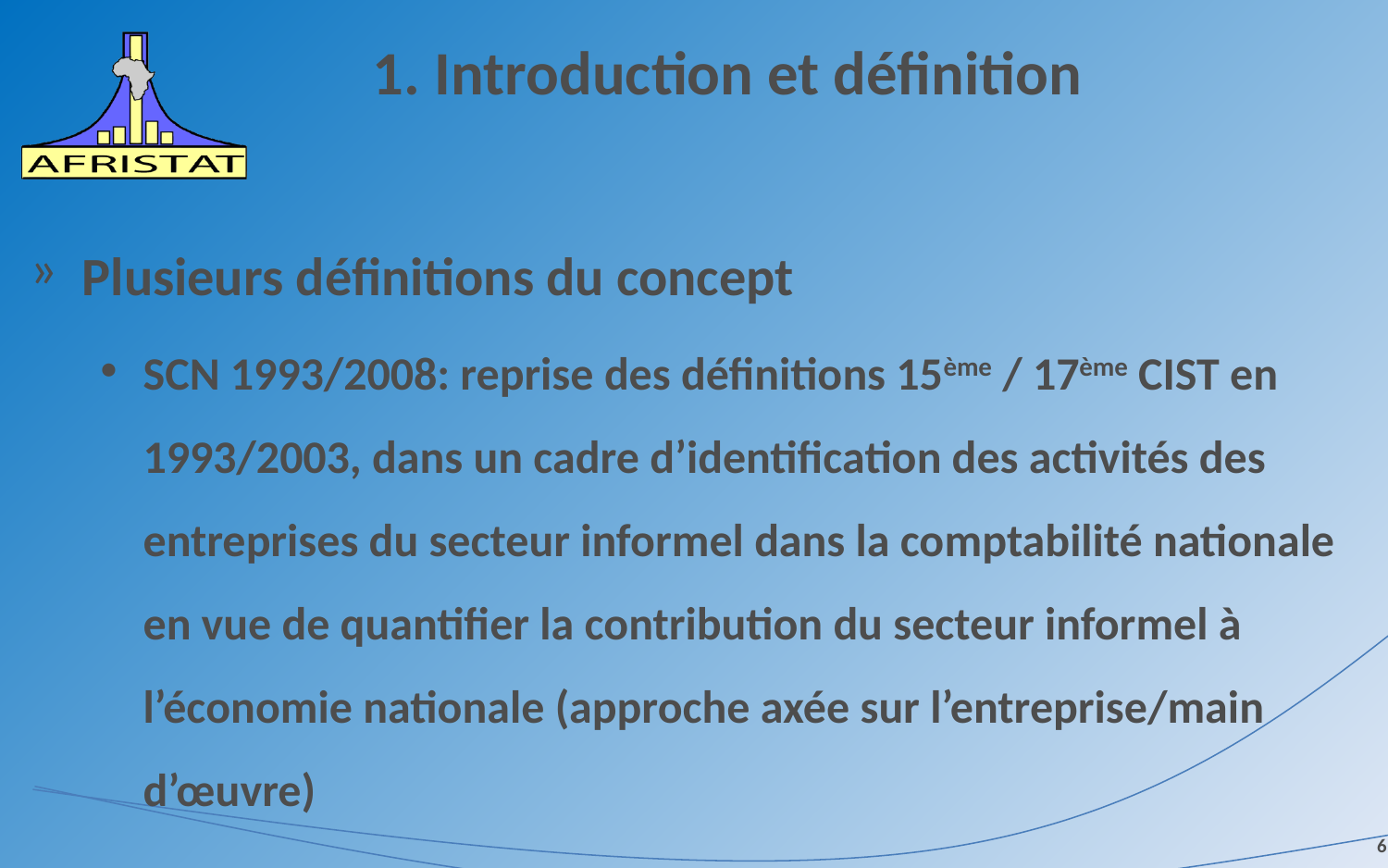

# 1. Introduction et définition
Plusieurs définitions du concept
SCN 1993/2008: reprise des définitions 15ème / 17ème CIST en 1993/2003, dans un cadre d’identification des activités des entreprises du secteur informel dans la comptabilité nationale en vue de quantifier la contribution du secteur informel à l’économie nationale (approche axée sur l’entreprise/main d’œuvre)

6